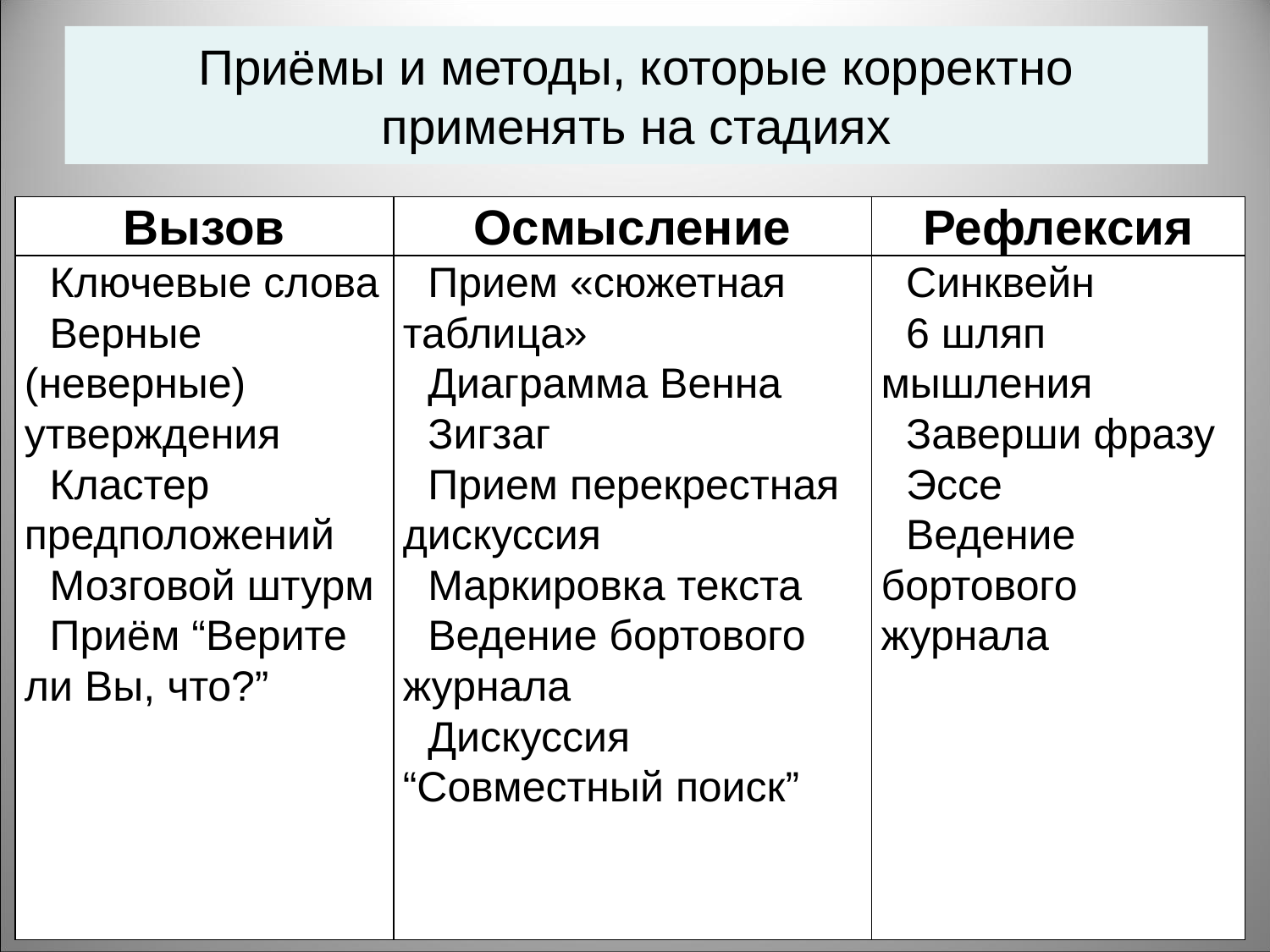

# Приёмы и методы, которые корректно применять на стадиях
| Вызов | Осмысление | Рефлексия |
| --- | --- | --- |
| Ключевые слова Верные (неверные) утверждения Кластер предположений Мозговой штурм Приём “Верите ли Вы, что?” | Прием «сюжетная таблица» Диаграмма Венна Зигзаг Прием перекрестная дискуссия Маркировка текста Ведение бортового журнала Дискуссия “Совместный поиск” | Синквейн 6 шляп мышления Заверши фразу Эссе Ведение бортового журнала |